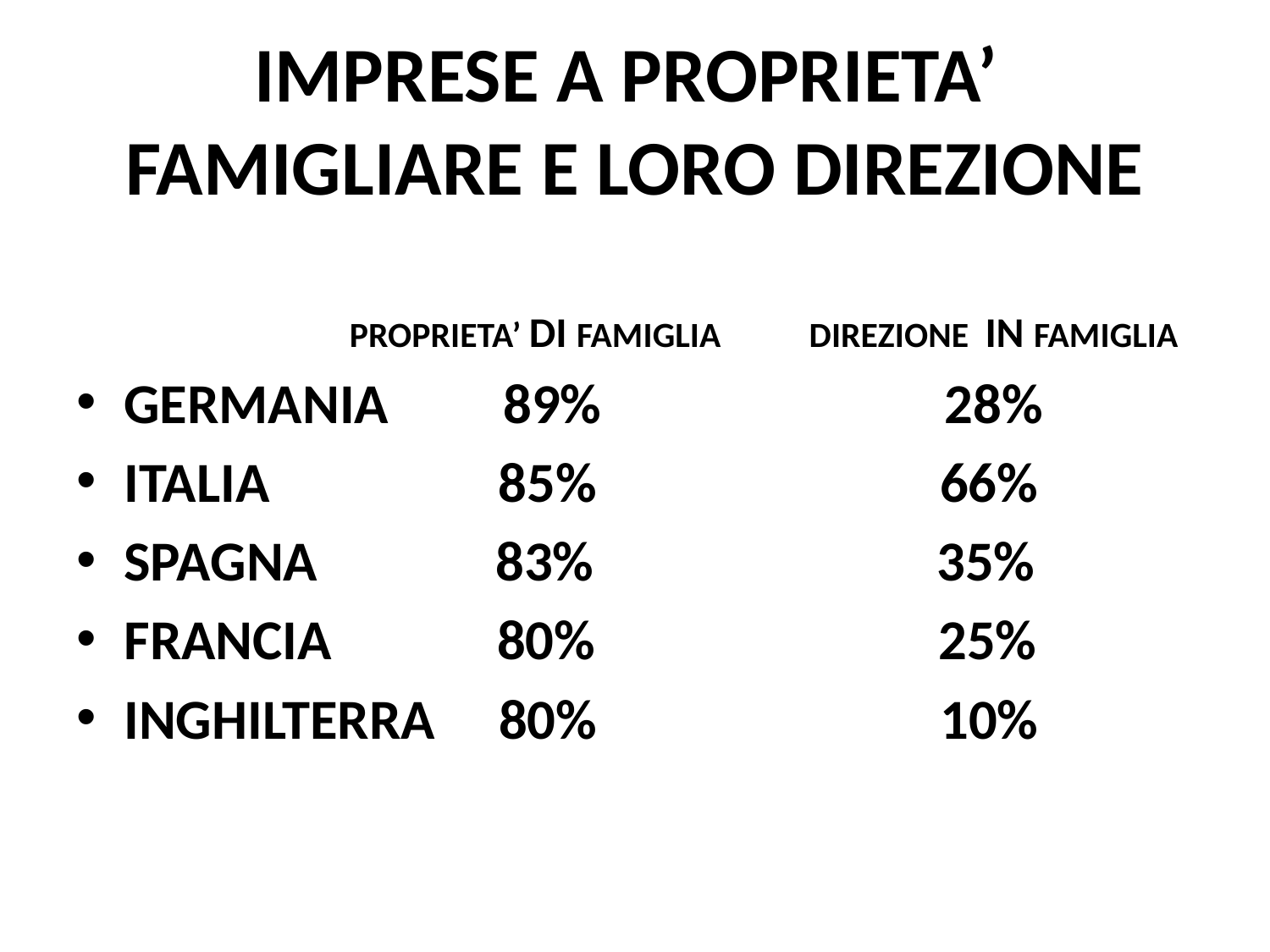

# IMPRESE A PROPRIETA’ FAMIGLIARE E LORO DIREZIONE

                                  PROPRIETA’ DI FAMIGLIA           DIREZIONE  IN FAMIGLIA
GERMANIA         89%                           28%
ITALIA                  85%                           66%
SPAGNA              83%                           35%
FRANCIA             80%                           25%
INGHILTERRA     80%                           10%